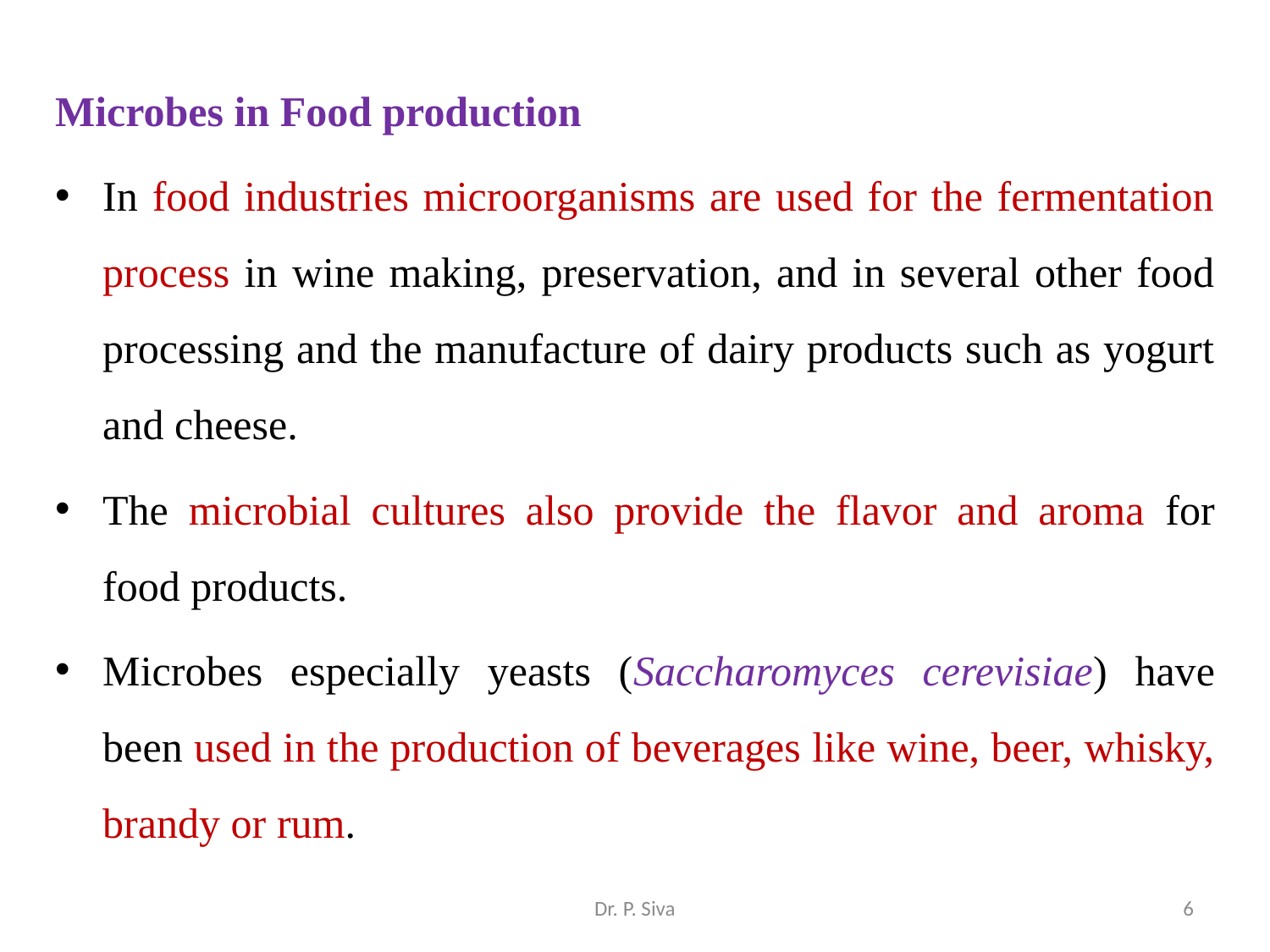

Microbes in Food production
In food industries microorganisms are used for the fermentation process in wine making, preservation, and in several other food processing and the manufacture of dairy products such as yogurt and cheese.
The microbial cultures also provide the flavor and aroma for food products.
Microbes especially yeasts (Saccharomyces cerevisiae) have been used in the production of beverages like wine, beer, whisky, brandy or rum.
Dr. P. Siva
6